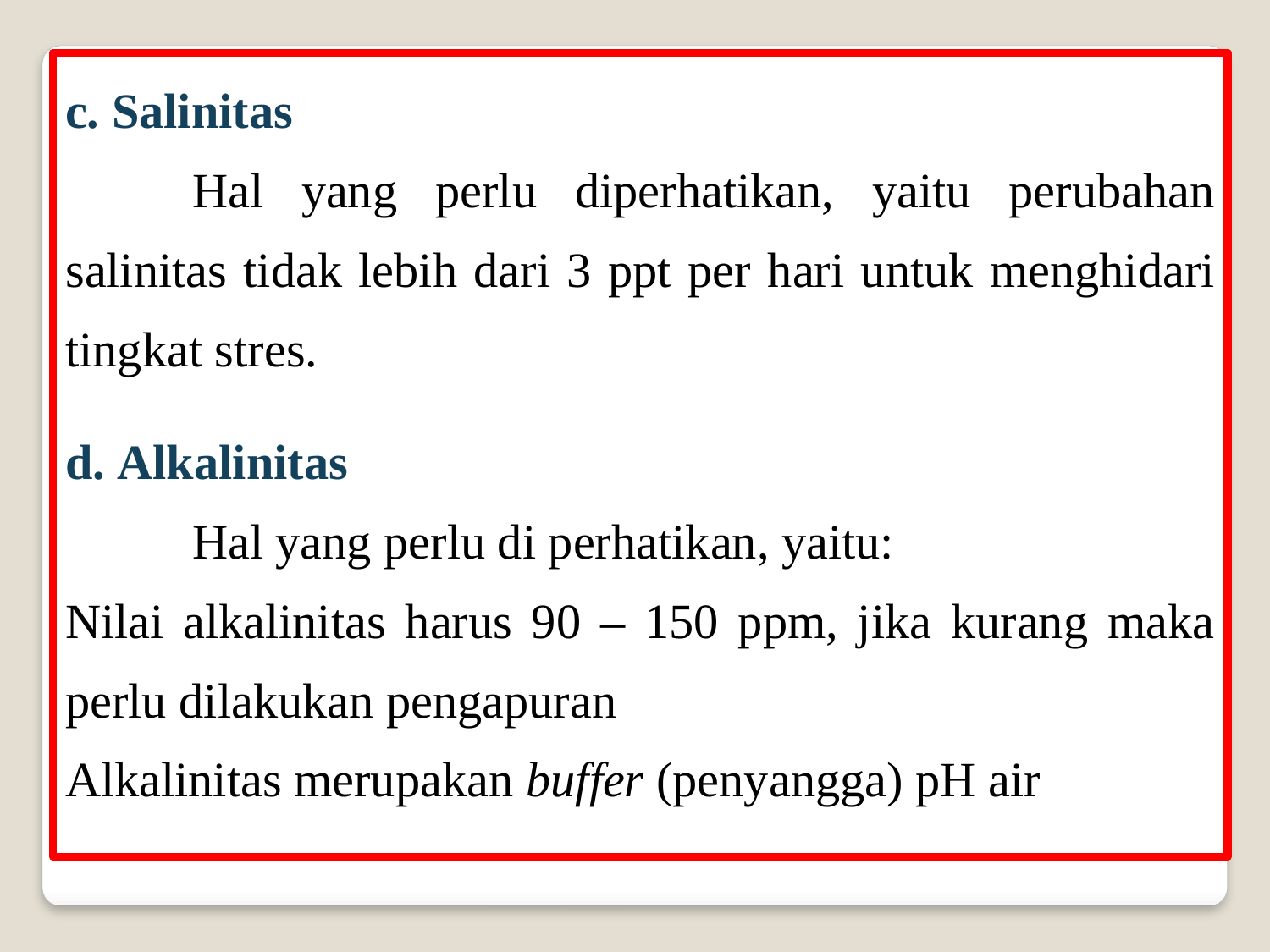

c. Salinitas
	Hal yang perlu diperhatikan, yaitu perubahan salinitas tidak lebih dari 3 ppt per hari untuk menghidari tingkat stres.

d. Alkalinitas
	Hal yang perlu di perhatikan, yaitu:
Nilai alkalinitas harus 90 – 150 ppm, jika kurang maka perlu dilakukan pengapuran
Alkalinitas merupakan buffer (penyangga) pH air